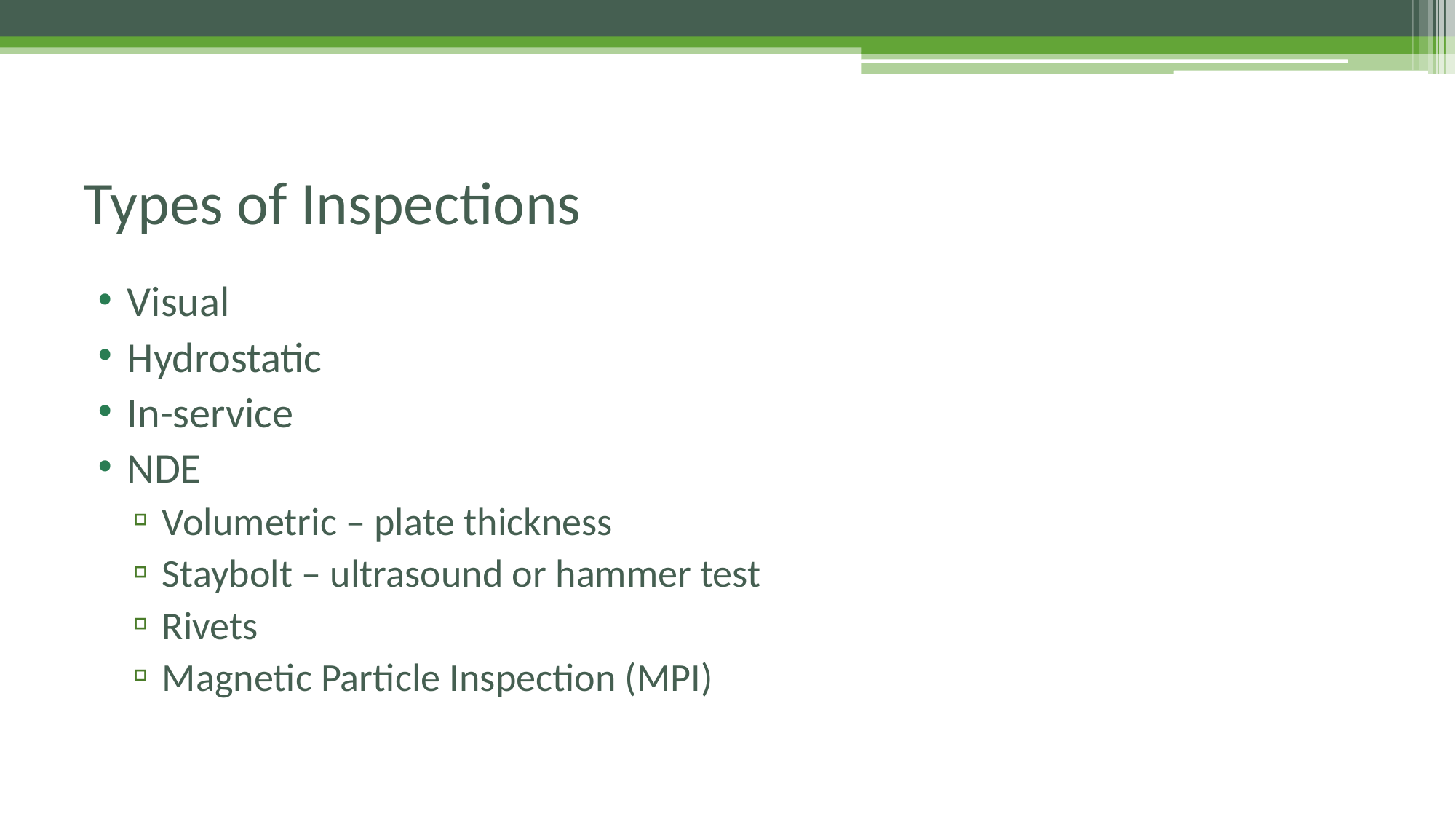

# Types of Inspections
Visual
Hydrostatic
In-service
NDE
Volumetric – plate thickness
Staybolt – ultrasound or hammer test
Rivets
Magnetic Particle Inspection (MPI)